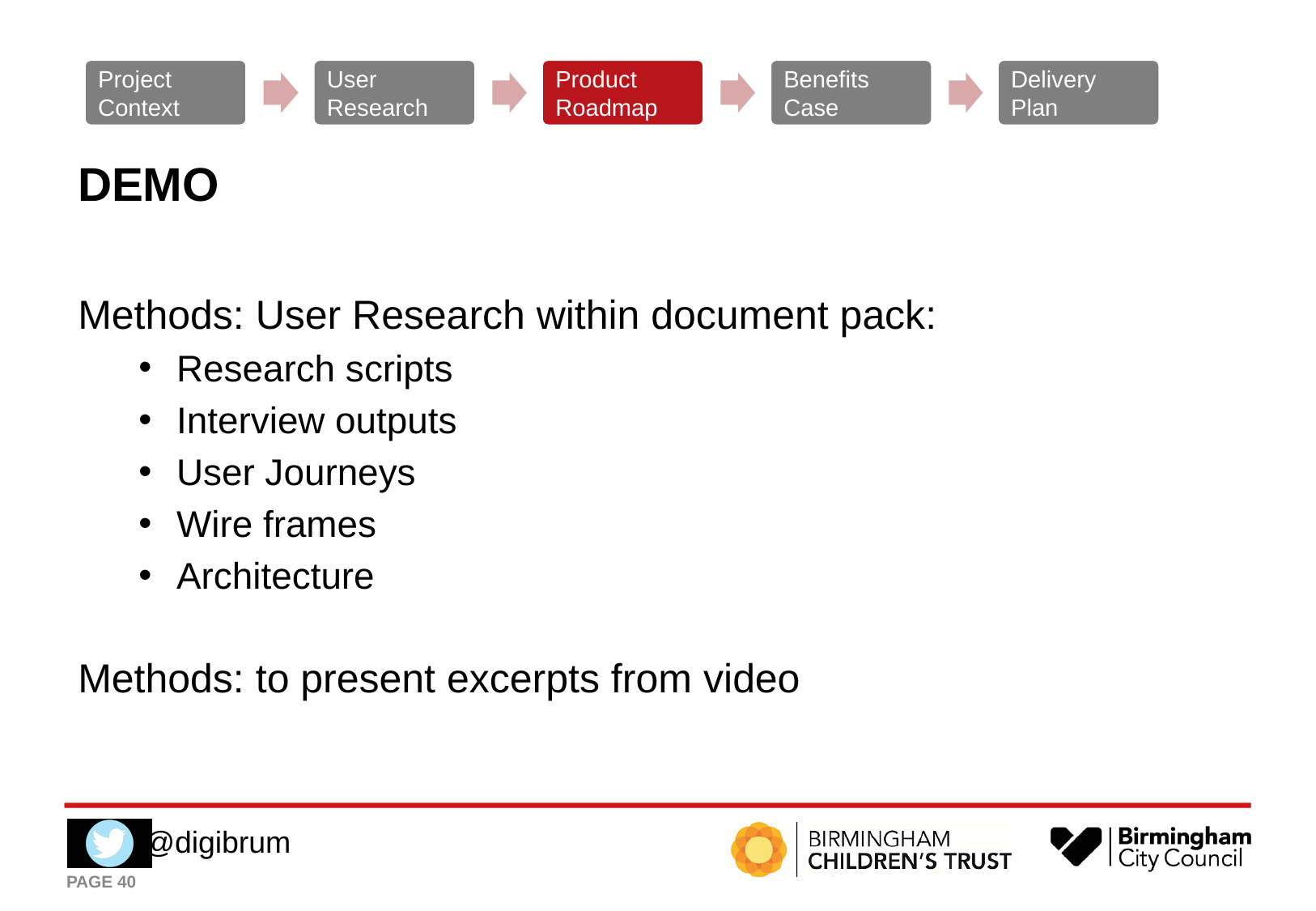

Project Context
User Research
Product Roadmap
Benefits Case
Delivery Plan

# DEMO

Methods: User Research within document pack:
Research scripts
Interview outputs
User Journeys
Wire frames
Architecture

Methods: to present excerpts from video
PAGE 40